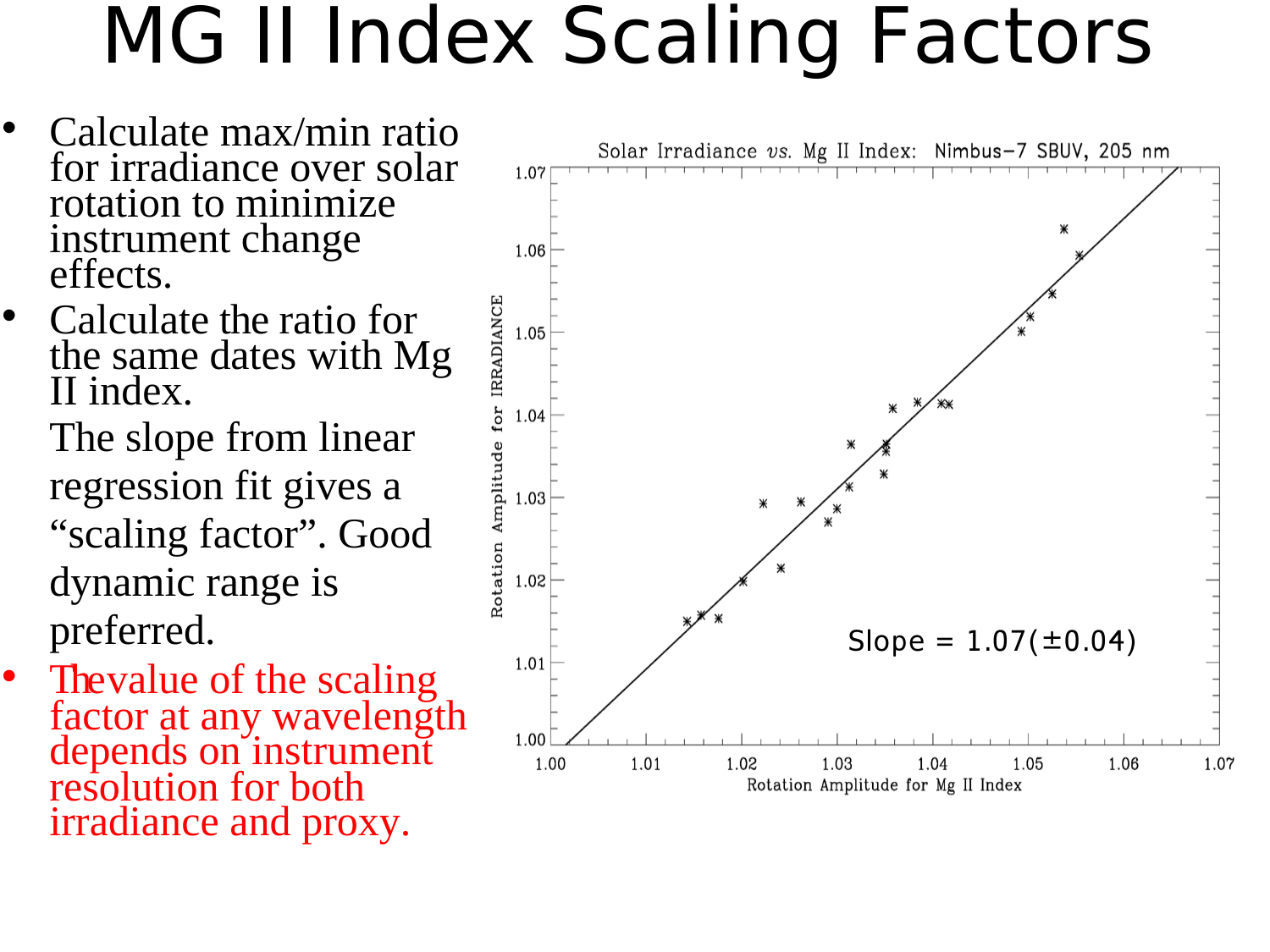

# MG II Index Scaling Factors
Calculate max/min ratio for irradiance over solar rotation to minimize instrument change effects.
Calculate the ratio for the same dates with Mg II index.
The slope from linear regression fit gives a “scaling factor”. Good dynamic range is preferred.
The value of the scaling factor at any wavelength depends on instrument resolution for both irradiance and proxy.

Slope = 1.07(±0.04)